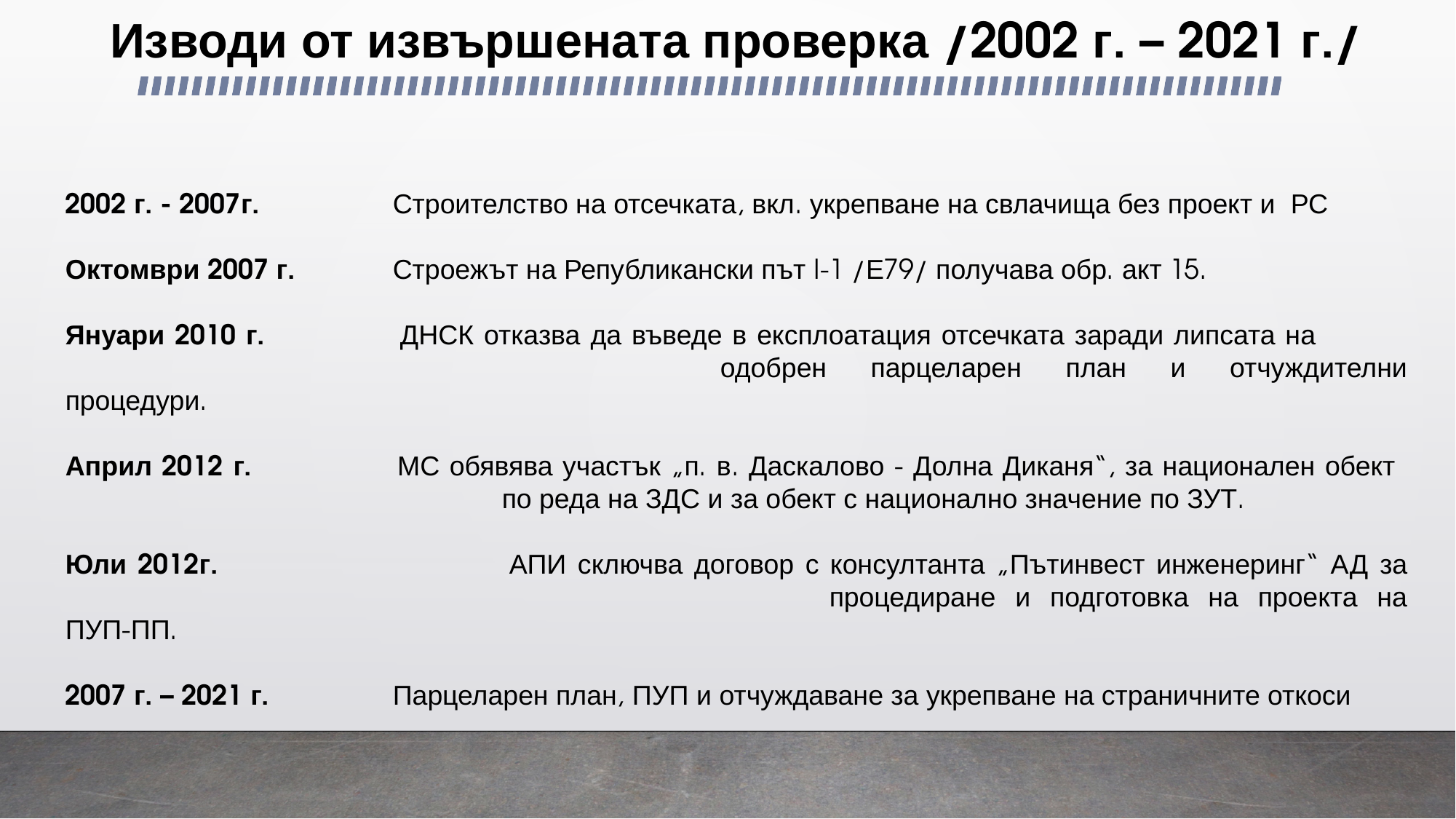

# Изводи от извършената проверка /2002 г. – 2021 г./

2002 г. - 2007г. 		Строителство на отсечката, вкл. укрепване на свлачища без проект и  РС

Октомври 2007 г. 	Строежът на Републикански път I-1 /Е79/ получава обр. акт 15.

Януари 2010 г. 		ДНСК отказва да въведе в експлоатация отсечката заради липсата на 							одобрен парцеларен план и отчуждителни процедури.

Април 2012 г.		МС обявява участък „п. в. Даскалово - Долна Диканя“, за национален обект 					по реда на ЗДС и за обект с национално значение по ЗУТ.

Юли 2012г. 			АПИ сключва договор с консултанта „Пътинвест инженеринг“ АД за 							процедиране и подготовка на проекта на ПУП-ПП.

2007 г. – 2021 г.		Парцеларен план, ПУП и отчуждаване за укрепване на страничните откоси